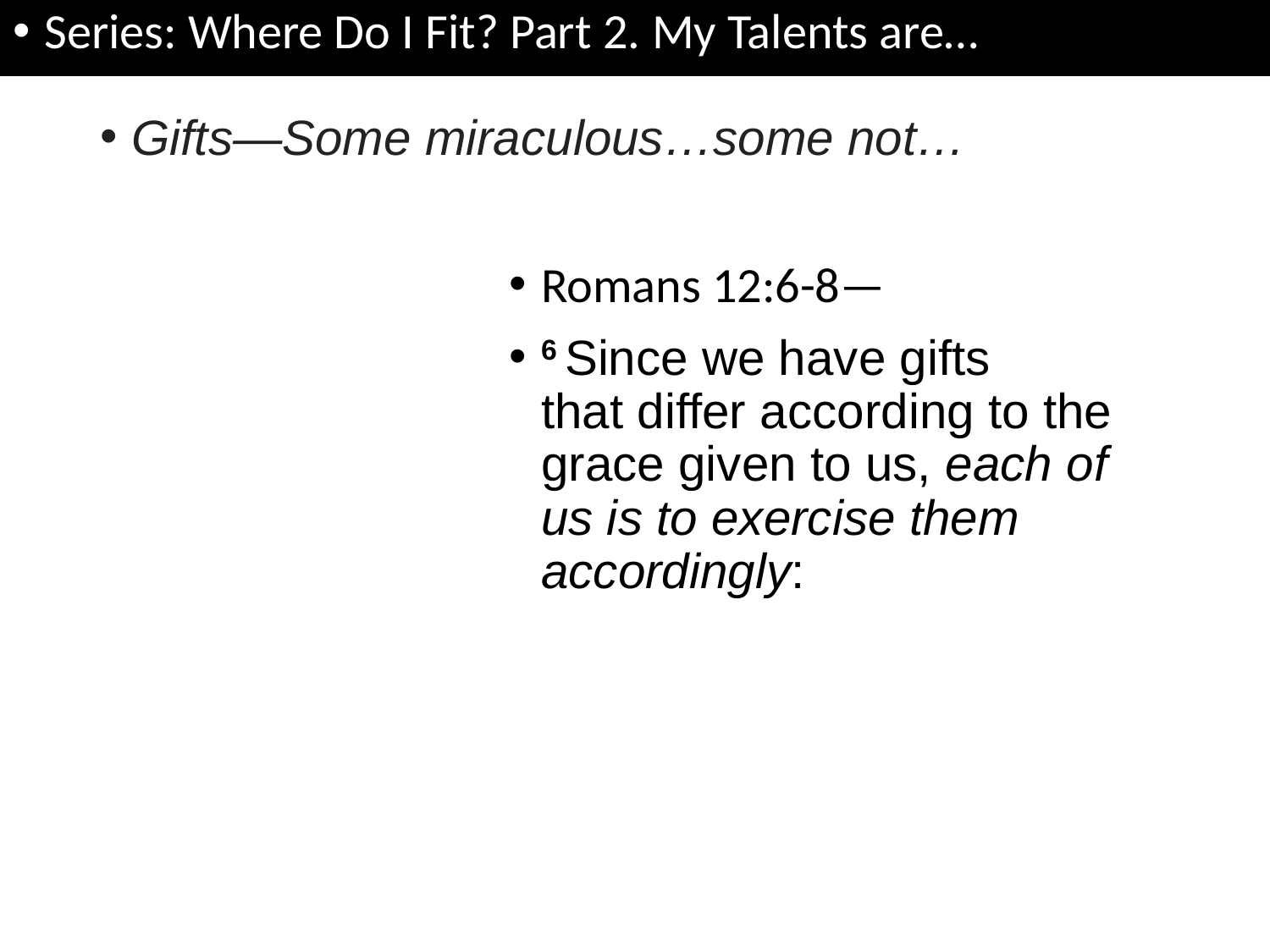

Series: Where Do I Fit? Part 2. My Talents are…
Gifts—Some miraculous…some not…
Romans 12:6-8—
6 Since we have gifts that differ according to the grace given to us, each of us is to exercise them accordingly: